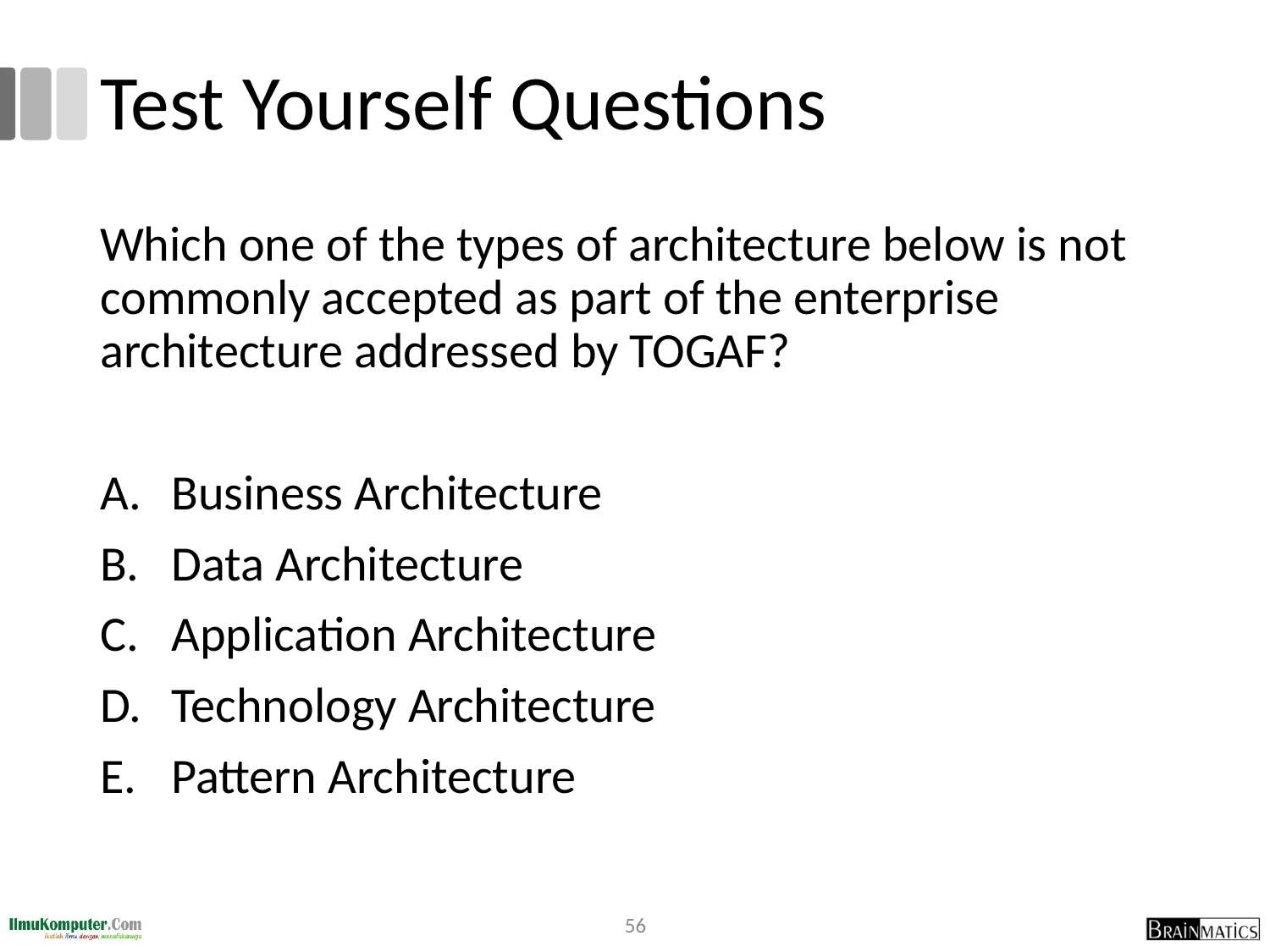

# Test Yourself Questions
Which one of the types of architecture below is not commonly accepted as part of the enterprise architecture addressed by TOGAF?

Business Architecture
Data Architecture
Application Architecture
Technology Architecture
Pattern Architecture
56